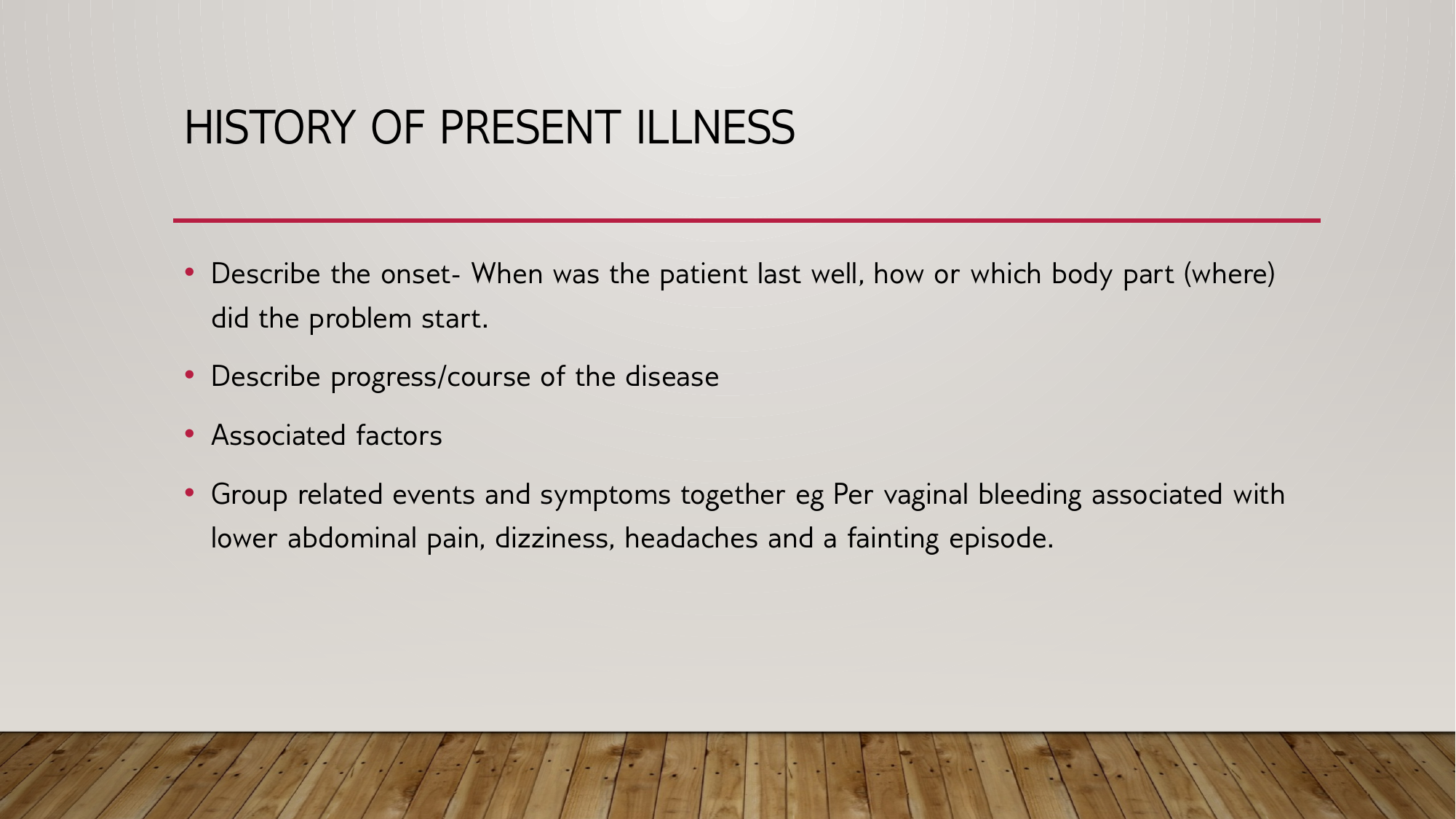

# HISTORY OF PRESENT ILLNESS
Describe the onset- When was the patient last well, how or which body part (where) did the problem start.
Describe progress/course of the disease
Associated factors
Group related events and symptoms together eg Per vaginal bleeding associated with lower abdominal pain, dizziness, headaches and a fainting episode.